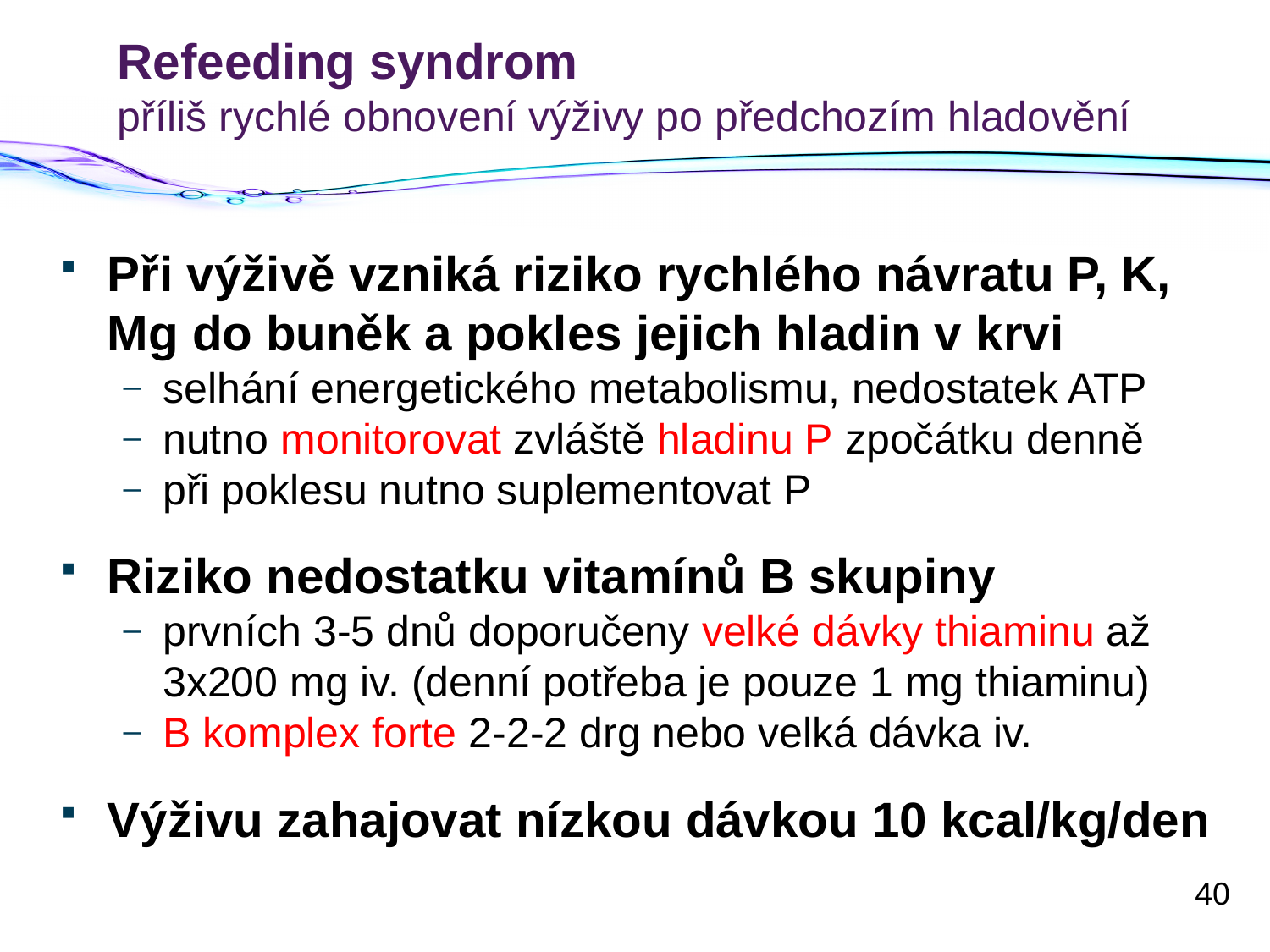

# Refeeding syndrom příliš rychlé obnovení výživy po předchozím hladovění
Při výživě vzniká riziko rychlého návratu P, K, Mg do buněk a pokles jejich hladin v krvi
selhání energetického metabolismu, nedostatek ATP
nutno monitorovat zvláště hladinu P zpočátku denně
při poklesu nutno suplementovat P
Riziko nedostatku vitamínů B skupiny
prvních 3-5 dnů doporučeny velké dávky thiaminu až 3x200 mg iv. (denní potřeba je pouze 1 mg thiaminu)
B komplex forte 2-2-2 drg nebo velká dávka iv.
Výživu zahajovat nízkou dávkou 10 kcal/kg/den
40